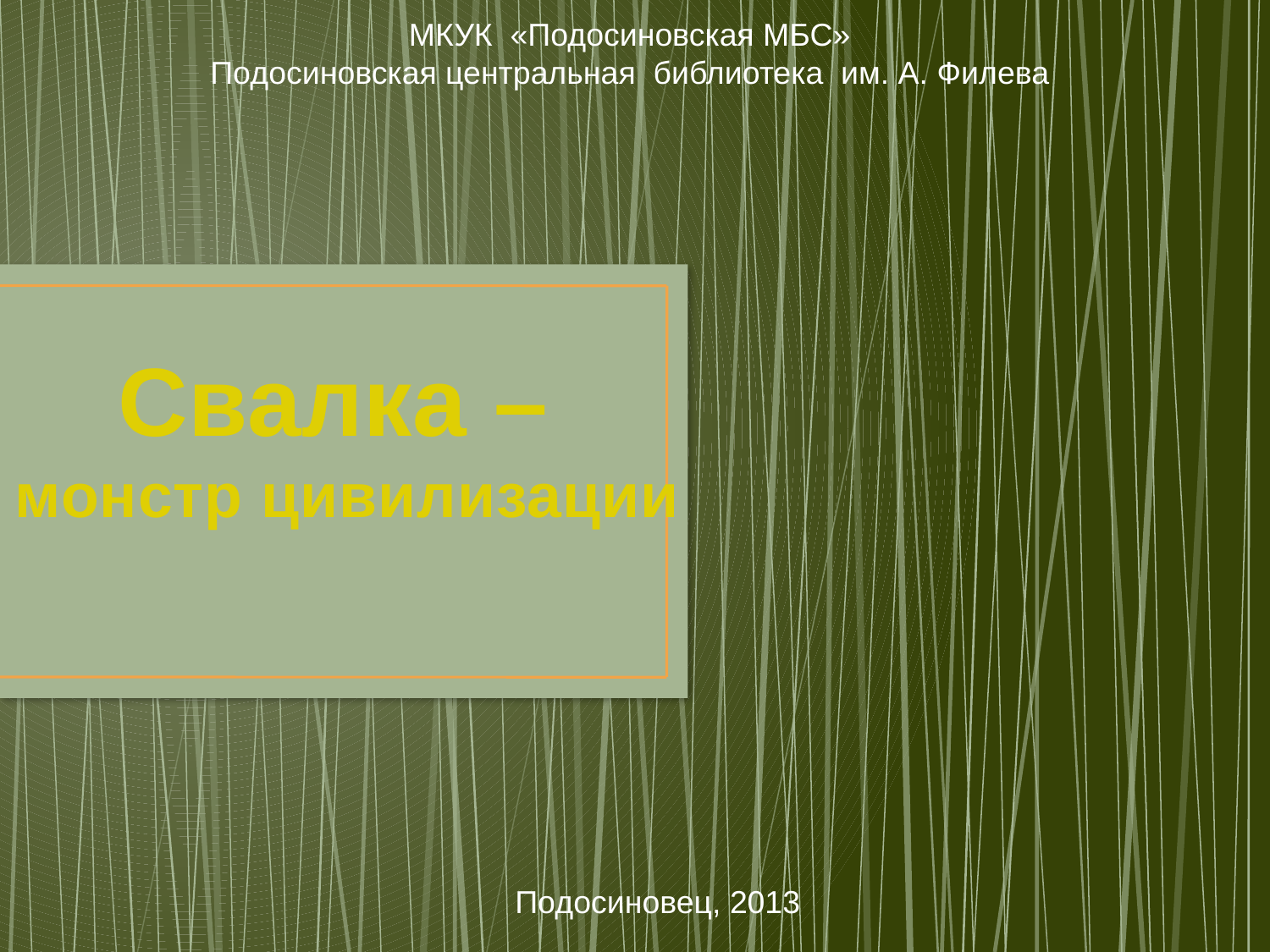

МКУК  «Подосиновская МБС»
Подосиновская центральная  библиотека  им. А. Филева
# Свалка – монстр цивилизации
Подосиновец, 2013